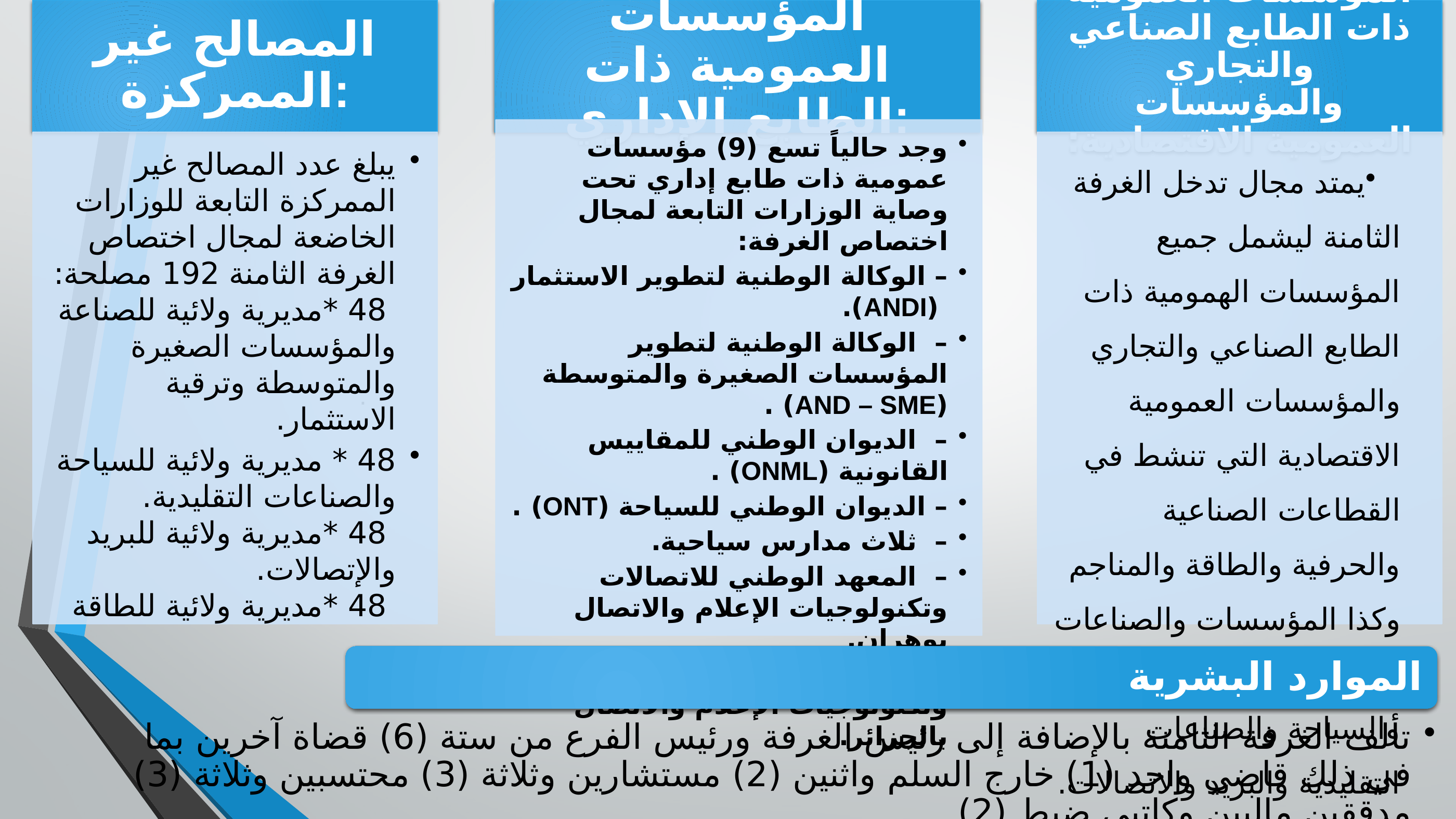

المصالح غير الممركزة:
يبلغ عدد المصالح غير الممركزة التابعة للوزارات الخاضعة لمجال اختصاص الغرفة الثامنة 192 مصلحة:
 48 *مديرية ولائية للصناعة والمؤسسات الصغيرة والمتوسطة وترقية الاستثمار.
48 * مديرية ولائية للسياحة والصناعات التقليدية.
 48 *مديرية ولائية للبريد والإتصالات.
 48 *مديرية ولائية للطاقة
المؤسسات العمومية ذات الطابع الإداري:
وجد حالياً تسع (9) مؤسسات عمومية ذات طابع إداري تحت وصاية الوزارات التابعة لمجال اختصاص الغرفة:
– الوكالة الوطنية لتطوير الاستثمار  (ANDI).
–  الوكالة الوطنية لتطوير المؤسسات الصغيرة والمتوسطة (AND – SME) .
–  الديوان الوطني للمقاييس القانونية (ONML) .
– الديوان الوطني للسياحة (ONT) .
–  ثلاث مدارس سياحية.
–  المعهد الوطني للاتصالات وتكنولوجيات الإعلام والاتصال بوهران.
– المعهد الوطني للبريد وتكنولوجيات الإعلام والاتصال بالجزائر.
المؤسسات العمومية ذات الطابع الصناعي والتجاري والمؤسسات العمومية الاقتصادية:
يمتد مجال تدخل الغرفة الثامنة ليشمل جميع المؤسسات الهمومية ذات الطابع الصناعي والتجاري والمؤسسات العمومية الاقتصادية التي تنشط في القطاعات الصناعية والحرفية والطاقة والمناجم وكذا المؤسسات والصناعات الصغيرة والمتوسطة والسياحة والصناعات التقليدية والبريد والاتصالات.
.
الموارد البشرية
تألف الغرفة الثامنة بالإضافة إلى رئيس الغرفة ورئيس الفرع من ستة (6) قضاة آخرين بما في ذلك قاضي واحد (1) خارج السلم واثنين (2) مستشارين وثلاثة (3) محتسبين وثلاثة (3) مدققين ماليين وكاتبي ضبط (2).